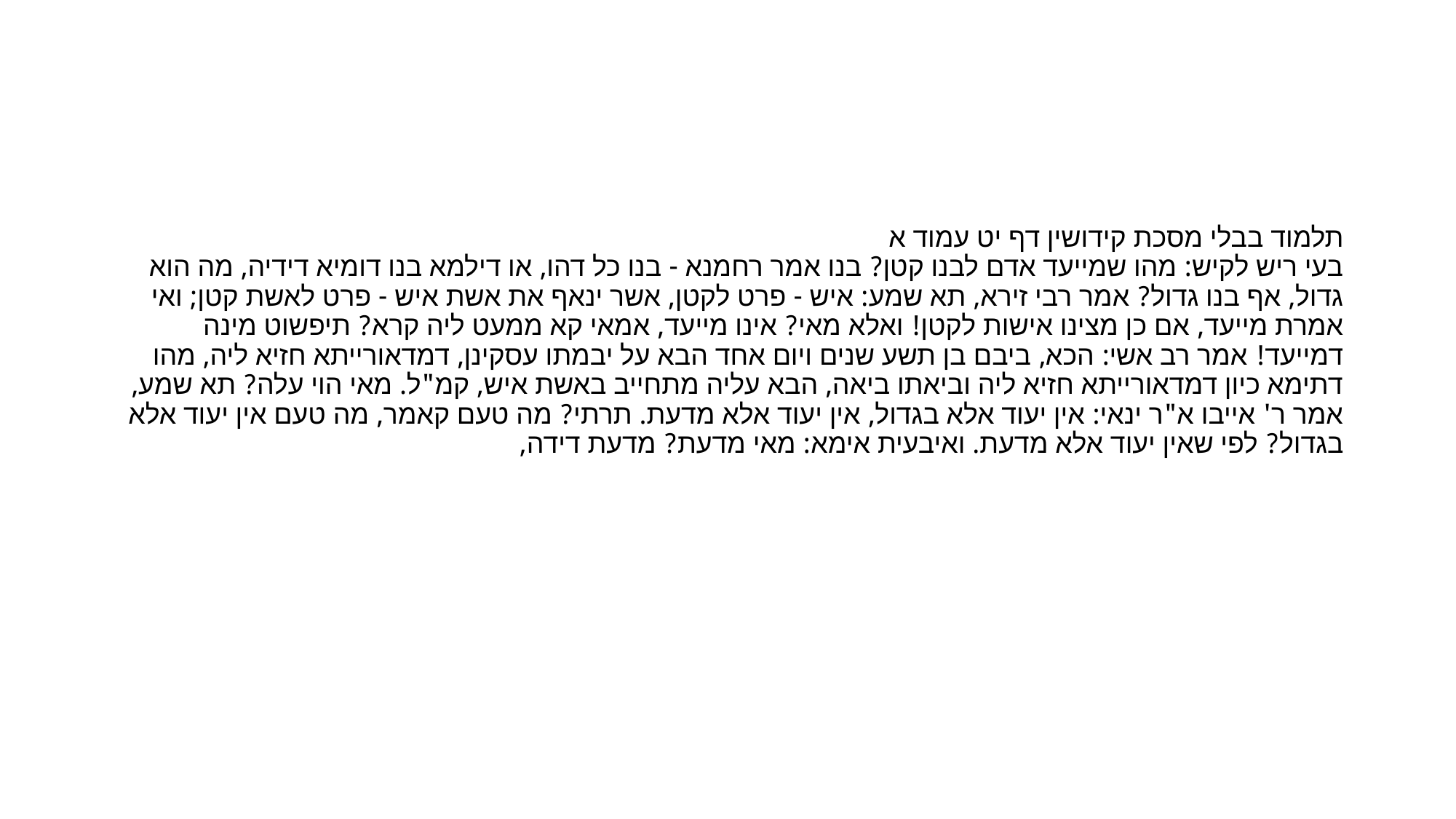

#
תלמוד בבלי מסכת קידושין דף יט עמוד א
בעי ריש לקיש: מהו שמייעד אדם לבנו קטן? בנו אמר רחמנא - בנו כל דהו, או דילמא בנו דומיא דידיה, מה הוא גדול, אף בנו גדול? אמר רבי זירא, תא שמע: איש - פרט לקטן, אשר ינאף את אשת איש - פרט לאשת קטן; ואי אמרת מייעד, אם כן מצינו אישות לקטן! ואלא מאי? אינו מייעד, אמאי קא ממעט ליה קרא? תיפשוט מינה דמייעד! אמר רב אשי: הכא, ביבם בן תשע שנים ויום אחד הבא על יבמתו עסקינן, דמדאורייתא חזיא ליה, מהו דתימא כיון דמדאורייתא חזיא ליה וביאתו ביאה, הבא עליה מתחייב באשת איש, קמ"ל. מאי הוי עלה? תא שמע, אמר ר' אייבו א"ר ינאי: אין יעוד אלא בגדול, אין יעוד אלא מדעת. תרתי? מה טעם קאמר, מה טעם אין יעוד אלא בגדול? לפי שאין יעוד אלא מדעת. ואיבעית אימא: מאי מדעת? מדעת דידה,